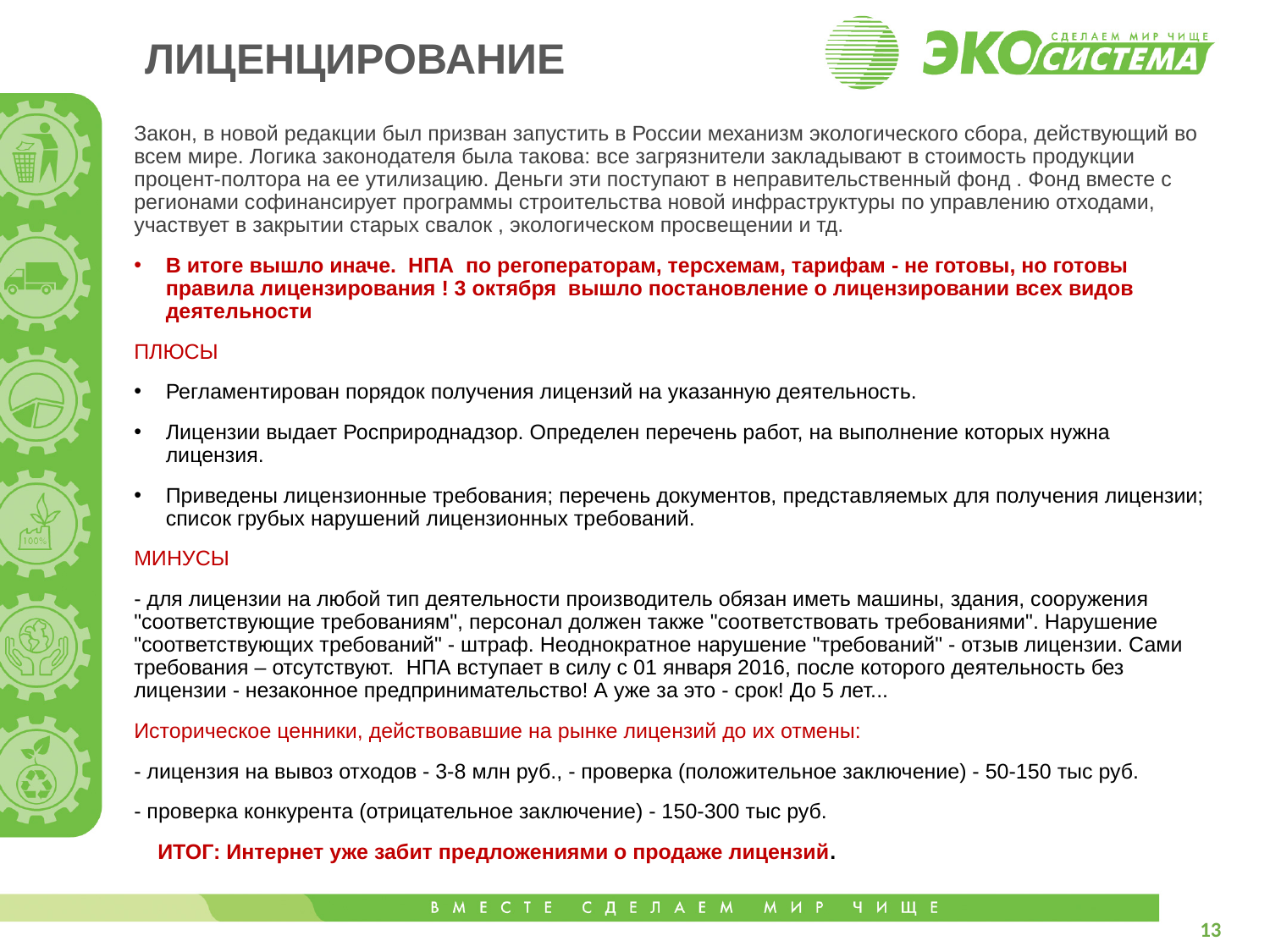

# ЛИЦЕНЦИРОВАНИЕ
Закон, в новой редакции был призван запустить в России механизм экологического сбора, действующий во всем мире. Логика законодателя была такова: все загрязнители закладывают в стоимость продукции процент-полтора на ее утилизацию. Деньги эти поступают в неправительственный фонд . Фонд вместе с регионами софинансирует программы строительства новой инфраструктуры по управлению отходами, участвует в закрытии старых свалок , экологическом просвещении и тд.
В итоге вышло иначе.  НПА  по регоператорам, терсхемам, тарифам - не готовы, но готовы правила лицензирования ! 3 октября  вышло постановление о лицензировании всех видов деятельности
ПЛЮСЫ
Регламентирован порядок получения лицензий на указанную деятельность.
Лицензии выдает Росприроднадзор. Определен перечень работ, на выполнение которых нужна лицензия.
Приведены лицензионные требования; перечень документов, представляемых для получения лицензии; список грубых нарушений лицензионных требований.
МИНУСЫ
- для лицензии на любой тип деятельности производитель обязан иметь машины, здания, сооружения "соответствующие требованиям", персонал должен также "соответствовать требованиями". Нарушение "соответствующих требований" - штраф. Неоднократное нарушение "требований" - отзыв лицензии. Сами требования – отсутствуют.  НПА вступает в силу с 01 января 2016, после которого деятельность без лицензии - незаконное предпринимательство! А уже за это - срок! До 5 лет...
Историческое ценники, действовавшие на рынке лицензий до их отмены:
- лицензия на вывоз отходов - 3-8 млн руб., - проверка (положительное заключение) - 50-150 тыс руб.
- проверка конкурента (отрицательное заключение) - 150-300 тыс руб.
    ИТОГ: Интернет уже забит предложениями о продаже лицензий.

13